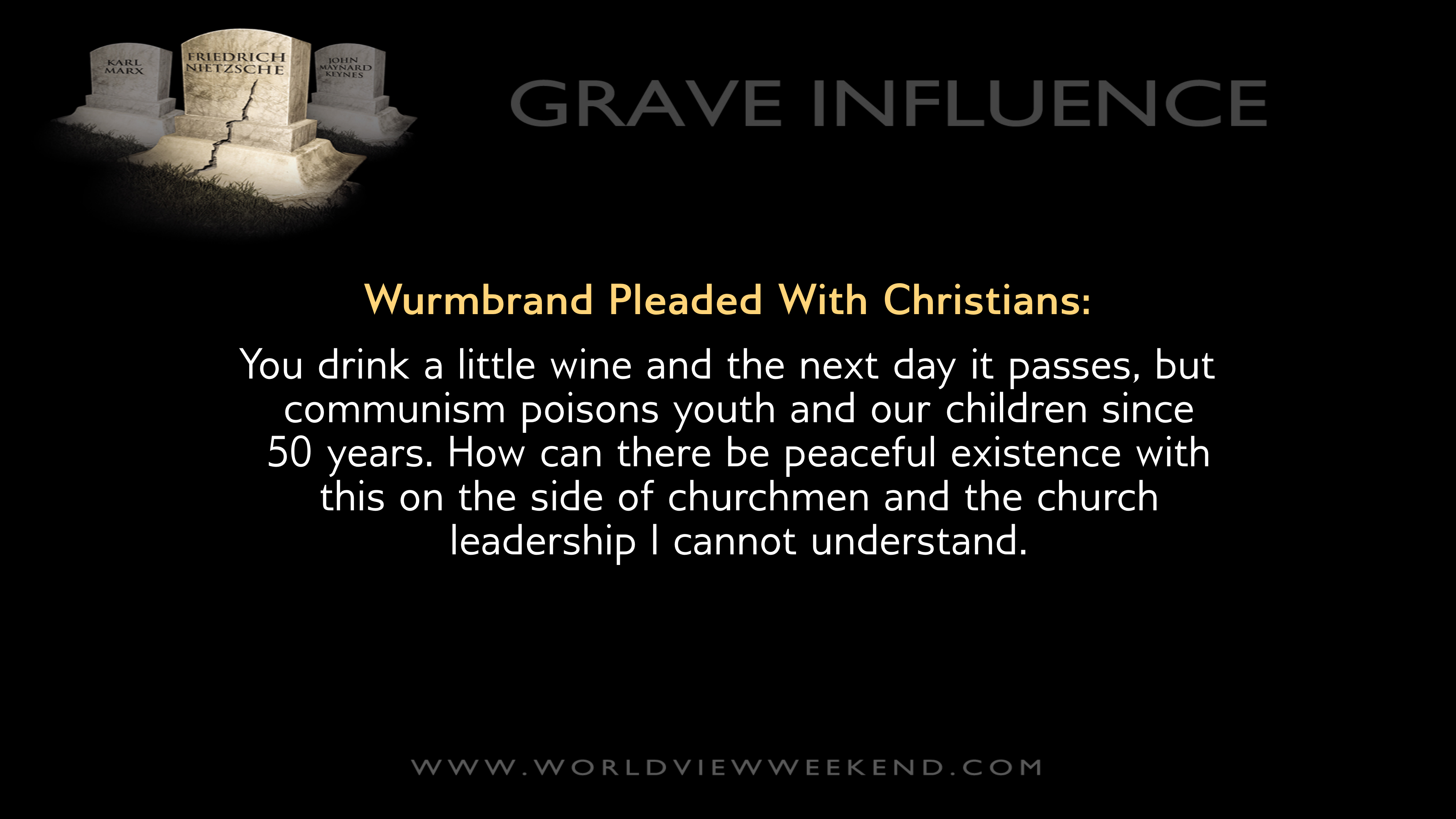

Wurmbrand Pleaded With Christians:
You drink a little wine and the next day it passes, but communism poisons youth and our children since 50 years. How can there be peaceful existence with this on the side of churchmen and the church leadership I cannot understand.